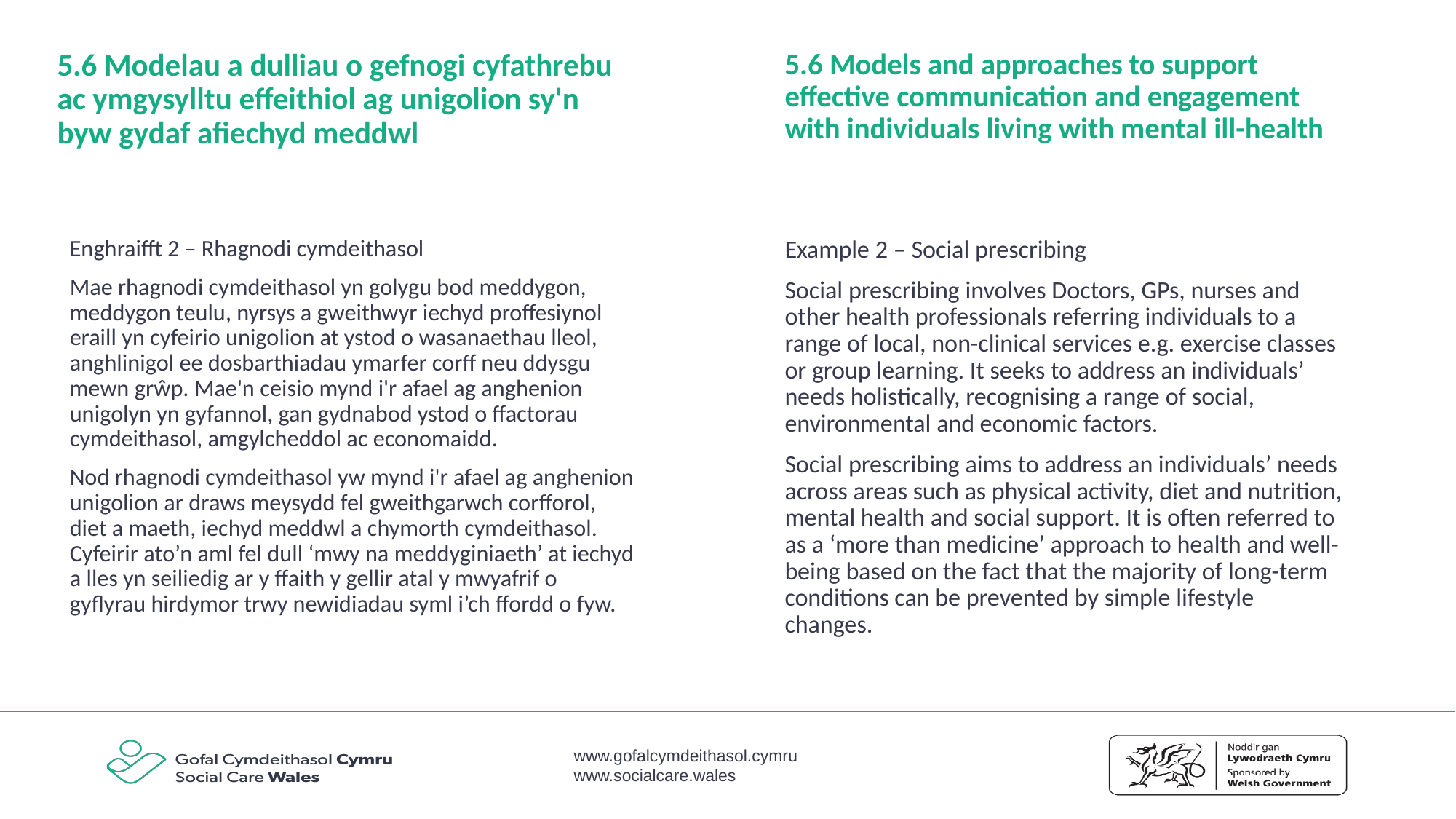

5.6 Modelau a dulliau o gefnogi cyfathrebu ac ymgysylltu effeithiol ag unigolion sy'n byw gydaf afiechyd meddwl

5.6 Models and approaches to support effective communication and engagement with individuals living with mental ill-health

Enghraifft 2 – Rhagnodi cymdeithasol
Mae rhagnodi cymdeithasol yn golygu bod meddygon, meddygon teulu, nyrsys a gweithwyr iechyd proffesiynol eraill yn cyfeirio unigolion at ystod o wasanaethau lleol, anghlinigol ee dosbarthiadau ymarfer corff neu ddysgu mewn grŵp. Mae'n ceisio mynd i'r afael ag anghenion unigolyn yn gyfannol, gan gydnabod ystod o ffactorau cymdeithasol, amgylcheddol ac economaidd.
Nod rhagnodi cymdeithasol yw mynd i'r afael ag anghenion unigolion ar draws meysydd fel gweithgarwch corfforol, diet a maeth, iechyd meddwl a chymorth cymdeithasol. Cyfeirir ato’n aml fel dull ‘mwy na meddyginiaeth’ at iechyd a lles yn seiliedig ar y ffaith y gellir atal y mwyafrif o gyflyrau hirdymor trwy newidiadau syml i’ch ffordd o fyw.

Example 2 – Social prescribing
Social prescribing involves Doctors, GPs, nurses and other health professionals referring individuals to a range of local, non-clinical services e.g. exercise classes or group learning. It seeks to address an individuals’ needs holistically, recognising a range of social, environmental and economic factors.
Social prescribing aims to address an individuals’ needs across areas such as physical activity, diet and nutrition, mental health and social support. It is often referred to as a ‘more than medicine’ approach to health and well-being based on the fact that the majority of long-term conditions can be prevented by simple lifestyle changes.